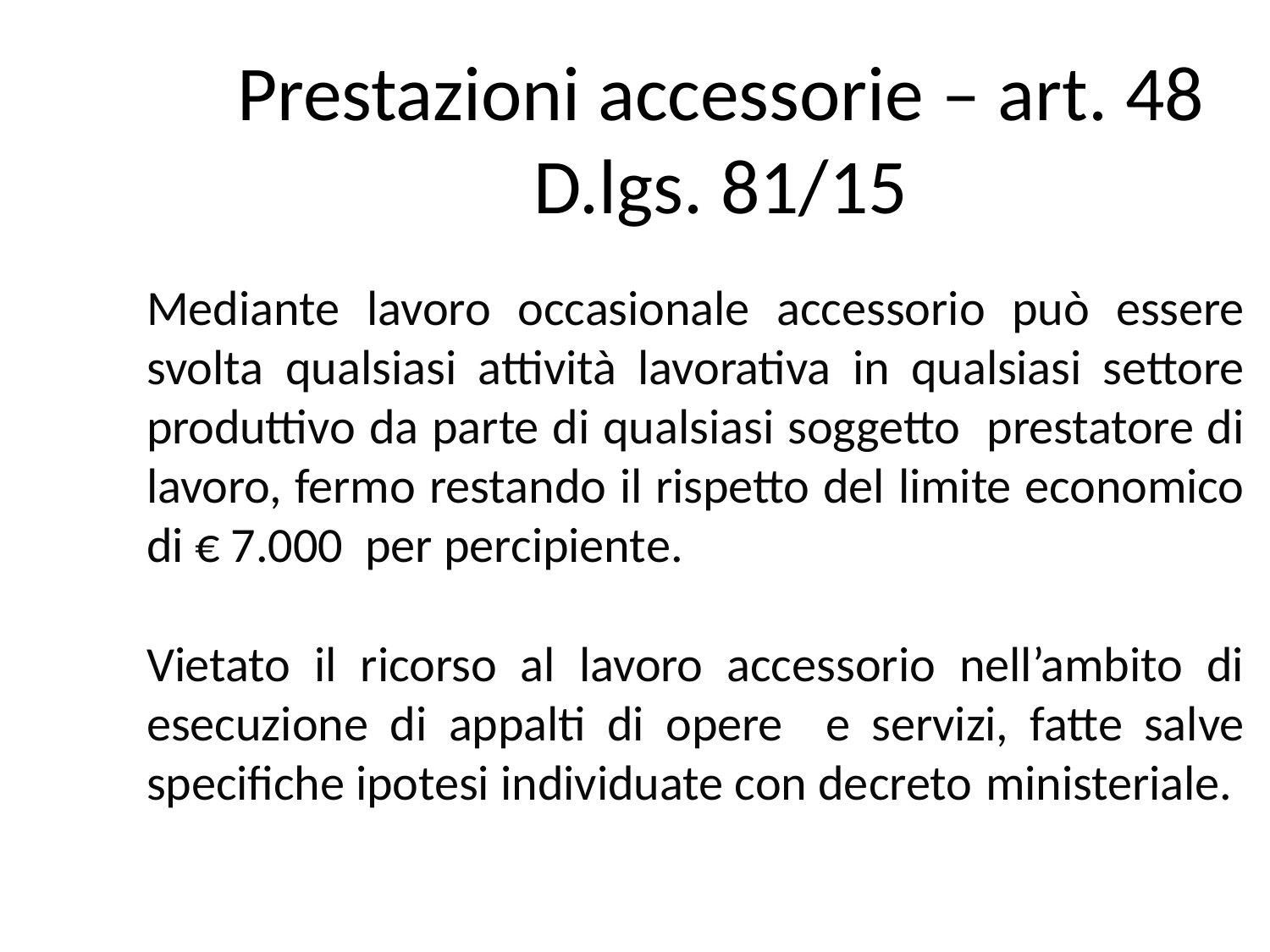

# Prestazioni accessorie – art. 48 D.lgs. 81/15
Mediante lavoro occasionale accessorio può essere svolta qualsiasi attività lavorativa in qualsiasi settore produttivo da parte di qualsiasi soggetto  prestatore di lavoro, fermo restando il rispetto del limite economico di € 7.000  per percipiente.

Vietato il ricorso al lavoro accessorio nell’ambito di esecuzione di appalti di opere  e servizi, fatte salve specifiche ipotesi individuate con decreto ministeriale.